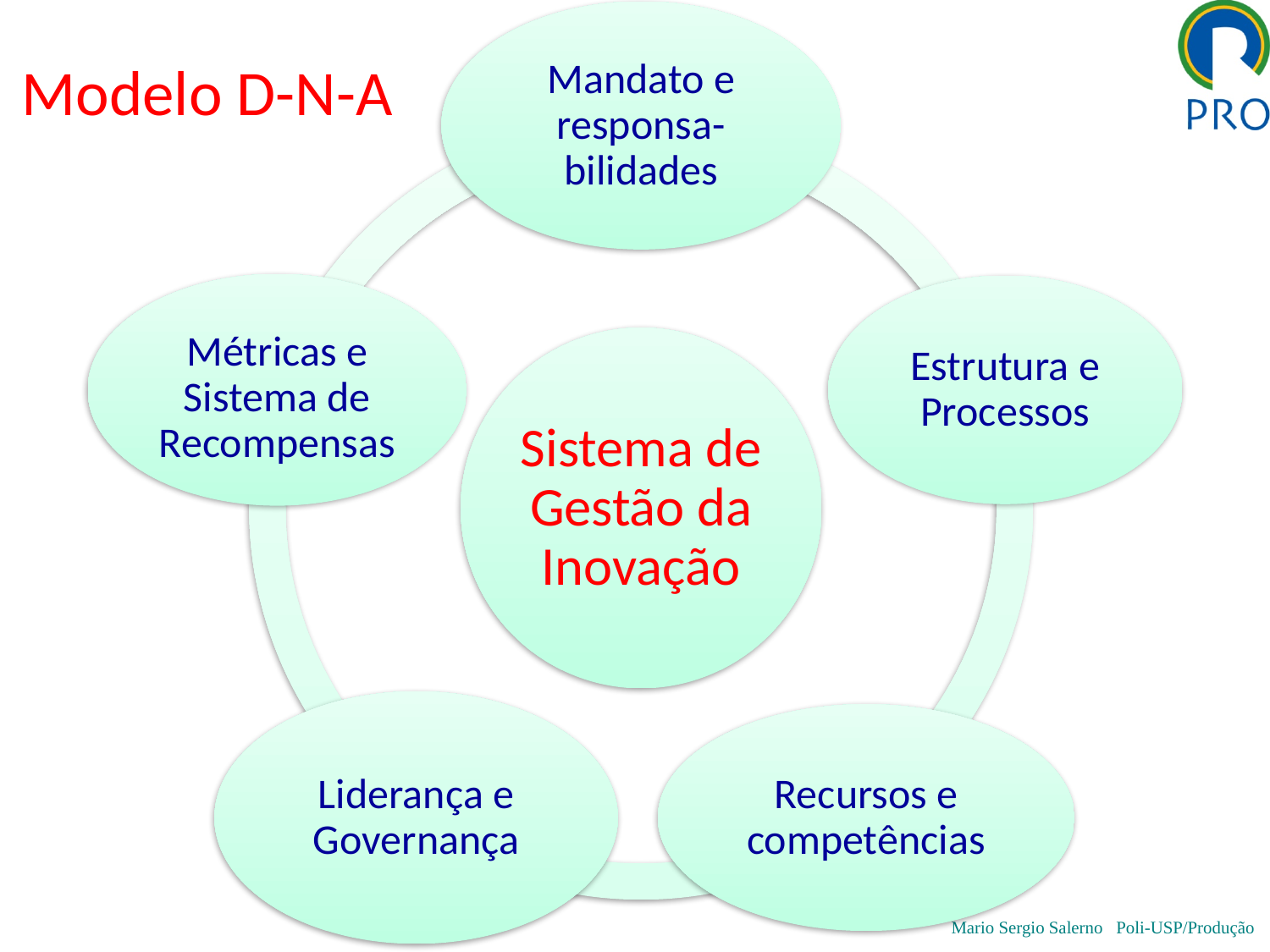

Sistema de Gestão da Inovação
Mandato e responsa-bilidades
Estrutura e Processos
Recursos e competências
Liderança e Governança

Métricas e Sistema de Recompensas

# Modelo D-N-A

Mario Sergio Salerno   Poli-USP/Produção